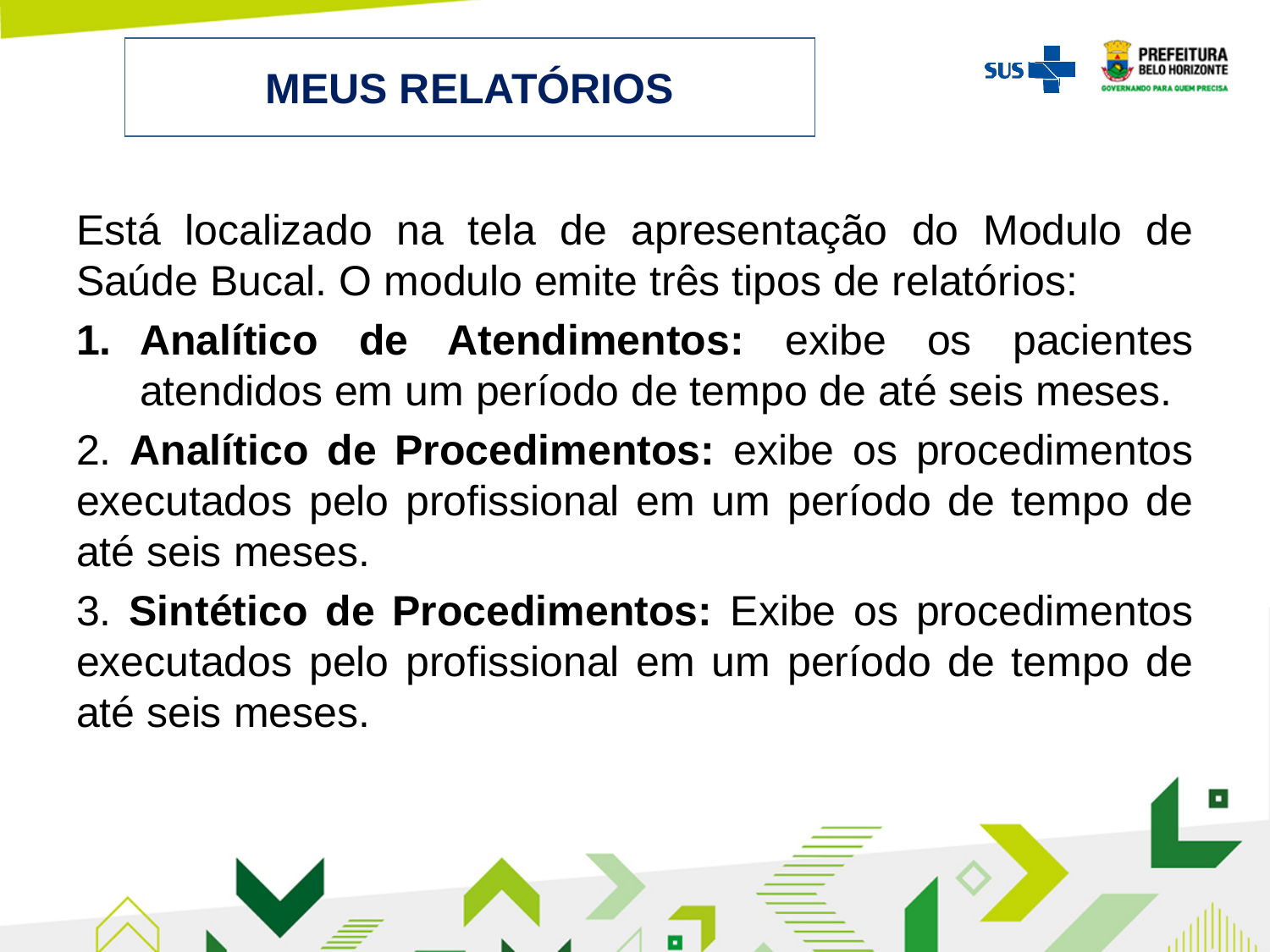

# MEUS RELATÓRIOS
Está localizado na tela de apresentação do Modulo de Saúde Bucal. O modulo emite três tipos de relatórios:
Analítico de Atendimentos: exibe os pacientes atendidos em um período de tempo de até seis meses.
2. Analítico de Procedimentos: exibe os procedimentos executados pelo profissional em um período de tempo de até seis meses.
3. Sintético de Procedimentos: Exibe os procedimentos executados pelo profissional em um período de tempo de até seis meses.